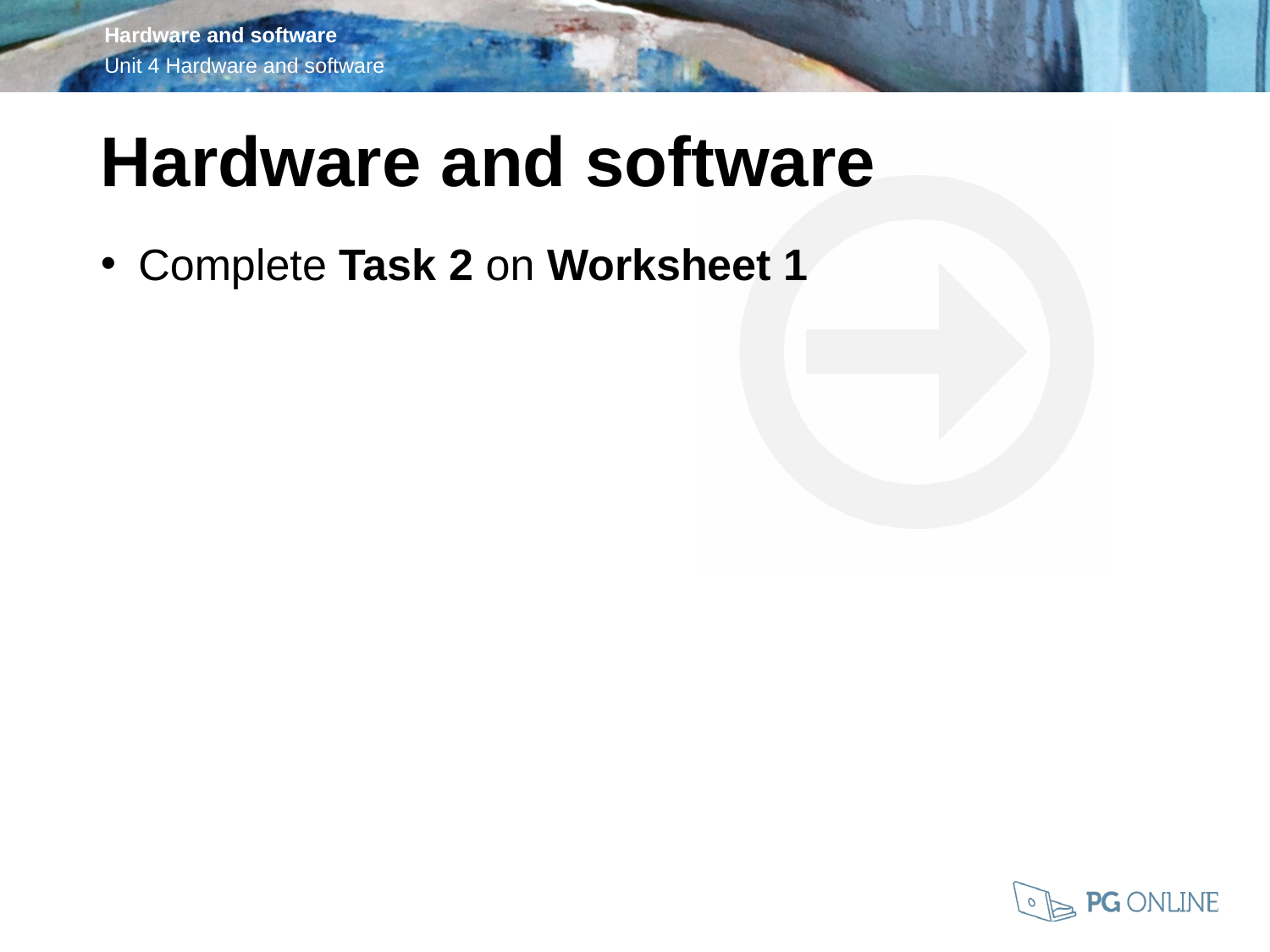

Hardware and software
Complete Task 2 on Worksheet 1